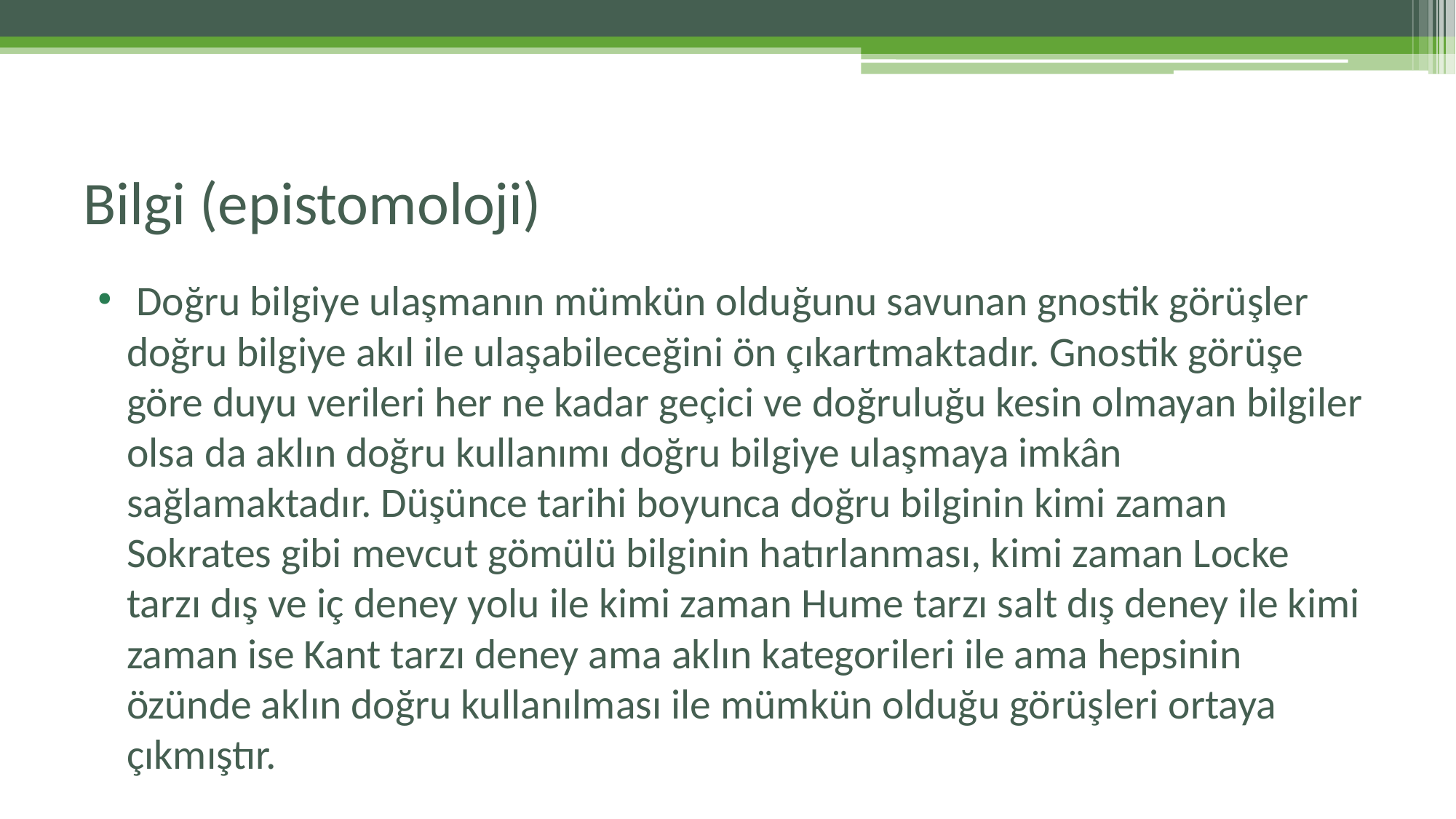

# Bilgi (epistomoloji)
 Doğru bilgiye ulaşmanın mümkün olduğunu savunan gnostik görüşler doğru bilgiye akıl ile ulaşabileceğini ön çıkartmaktadır. Gnostik görüşe göre duyu verileri her ne kadar geçici ve doğruluğu kesin olmayan bilgiler olsa da aklın doğru kullanımı doğru bilgiye ulaşmaya imkân sağlamaktadır. Düşünce tarihi boyunca doğru bilginin kimi zaman Sokrates gibi mevcut gömülü bilginin hatırlanması, kimi zaman Locke tarzı dış ve iç deney yolu ile kimi zaman Hume tarzı salt dış deney ile kimi zaman ise Kant tarzı deney ama aklın kategorileri ile ama hepsinin özünde aklın doğru kullanılması ile mümkün olduğu görüşleri ortaya çıkmıştır.